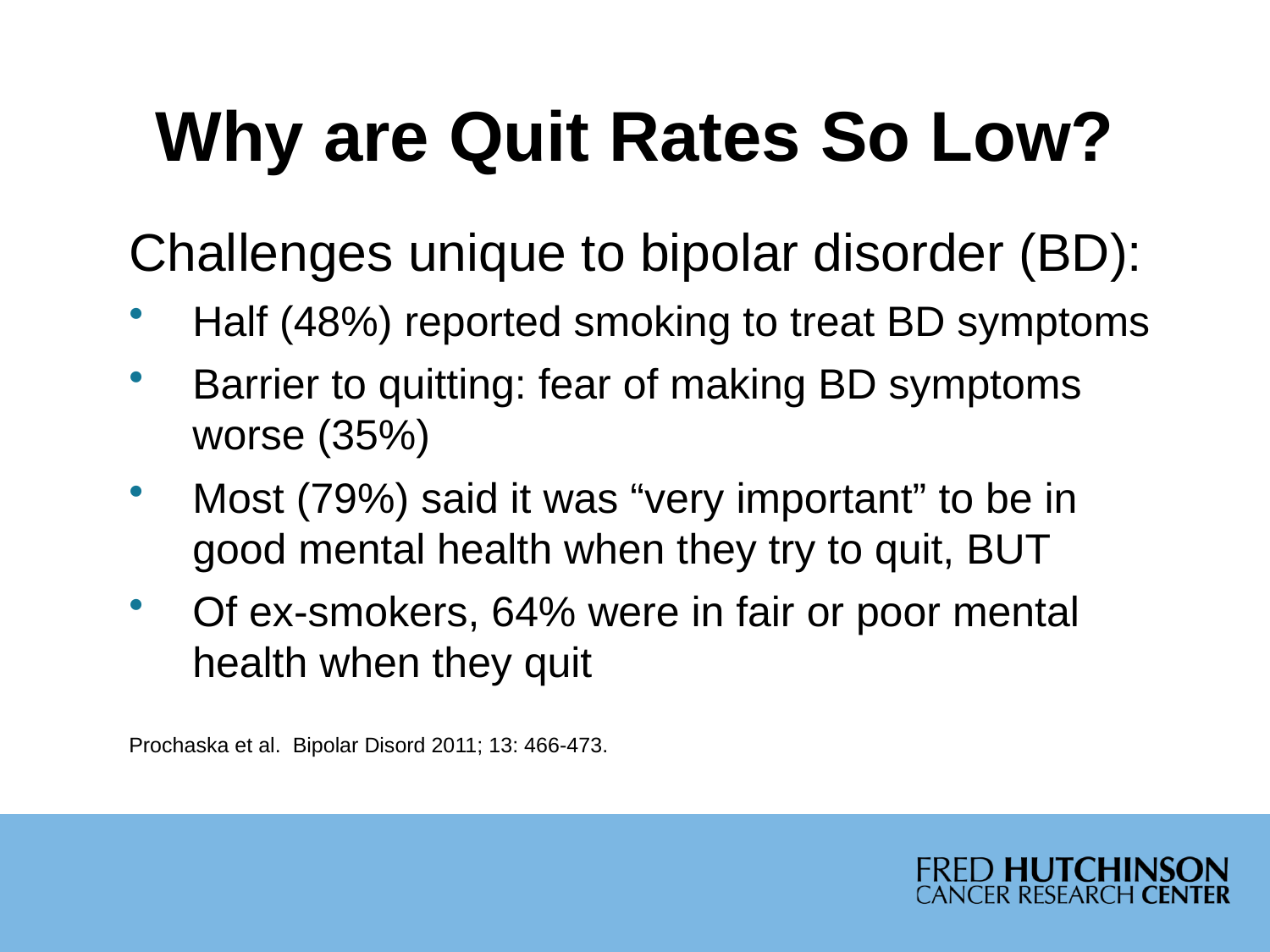

# Why are Quit Rates So Low?
Challenges unique to bipolar disorder (BD):
Half (48%) reported smoking to treat BD symptoms
Barrier to quitting: fear of making BD symptoms worse (35%)
Most (79%) said it was “very important” to be in good mental health when they try to quit, BUT
Of ex-smokers, 64% were in fair or poor mental health when they quit

Prochaska et al.  Bipolar Disord 2011; 13: 466-473.